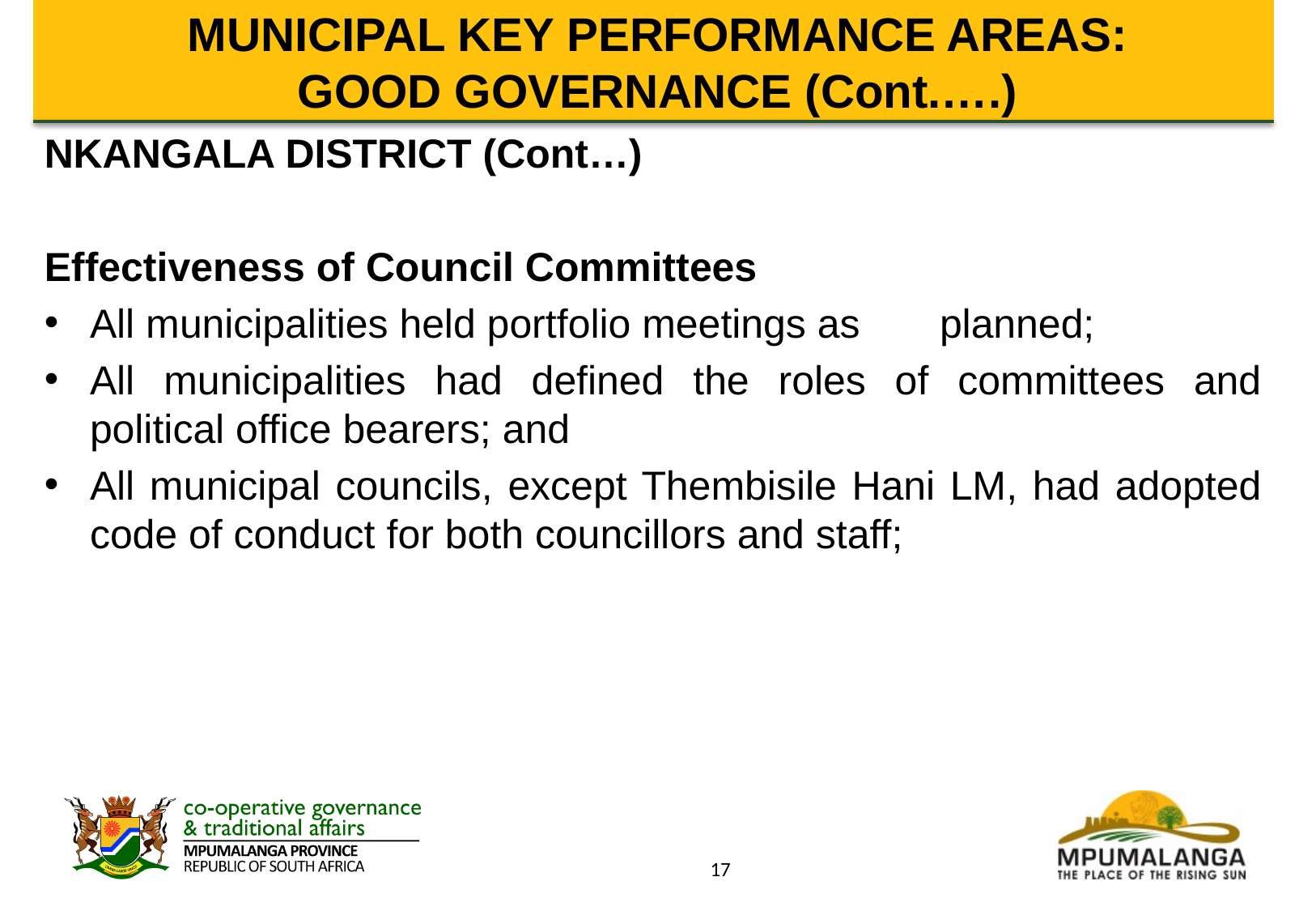

# MUNICIPAL KEY PERFORMANCE AREAS: GOOD GOVERNANCE (Cont.….)
NKANGALA DISTRICT (Cont…)

Effectiveness of Council Committees
All municipalities held portfolio meetings as 	planned;
All municipalities had defined the roles of committees and political office bearers; and
All municipal councils, except Thembisile Hani LM, had adopted code of conduct for both councillors and staff;

17